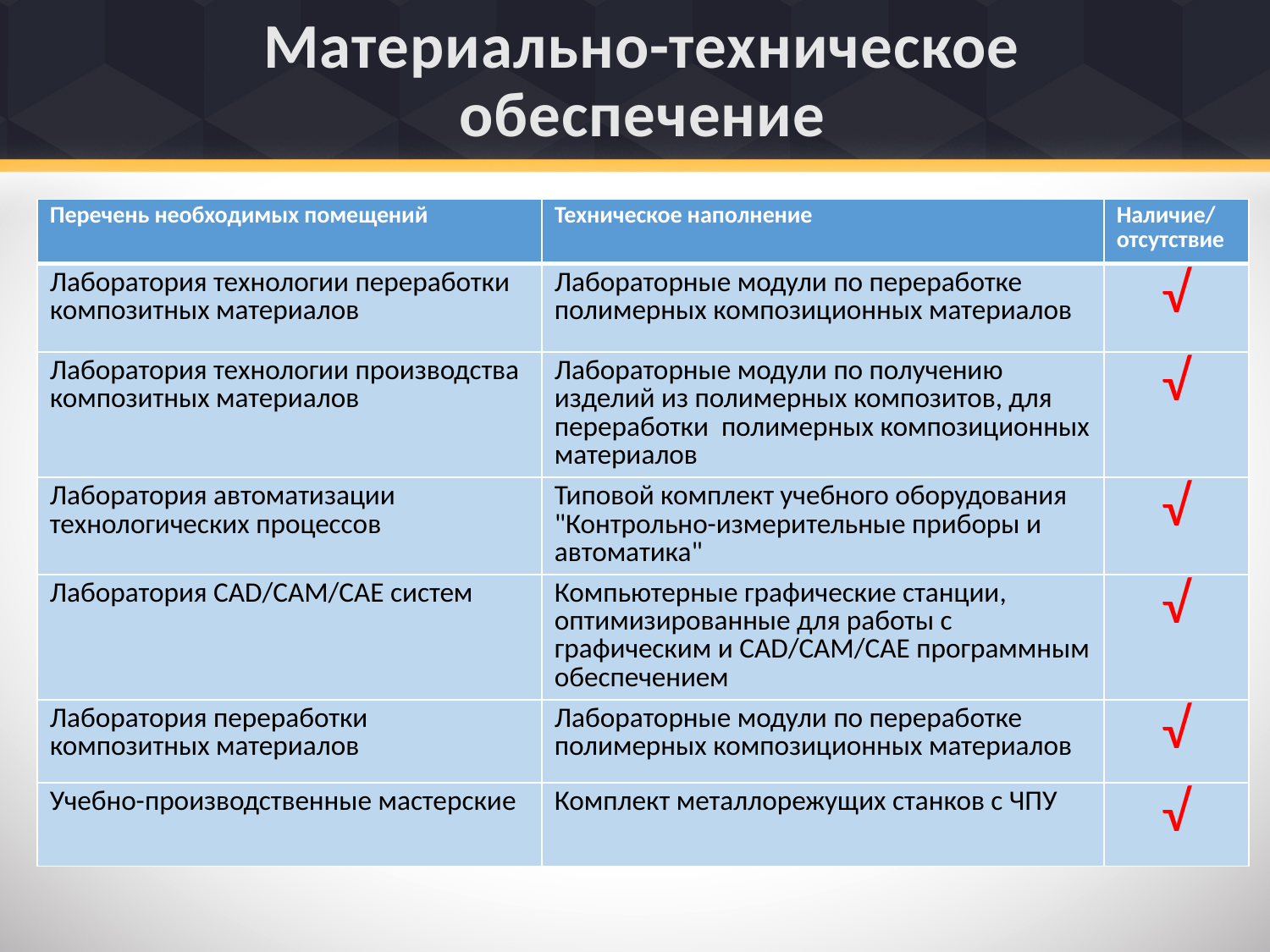

# Материально-техническое обеспечение
| Перечень необходимых помещений | Техническое наполнение | Наличие/ отсутствие |
| --- | --- | --- |
| Лаборатория технологии переработки композитных материалов | Лабораторные модули по переработке полимерных композиционных материалов | √ |
| Лаборатория технологии производства композитных материалов | Лабораторные модули по получению изделий из полимерных композитов, для переработки полимерных композиционных материалов | √ |
| Лаборатория автоматизации технологических процессов | Типовой комплект учебного оборудования "Контрольно-измерительные приборы и автоматика" | √ |
| Лаборатория CAD/CAM/CAE систем | Компьютерные графические станции, оптимизированные для работы с графическим и CAD/CAM/CAE программным обеспечением | √ |
| Лаборатория переработки композитных материалов | Лабораторные модули по переработке полимерных композиционных материалов | √ |
| Учебно-производственные мастерские | Комплект металлорежущих станков с ЧПУ | √ |